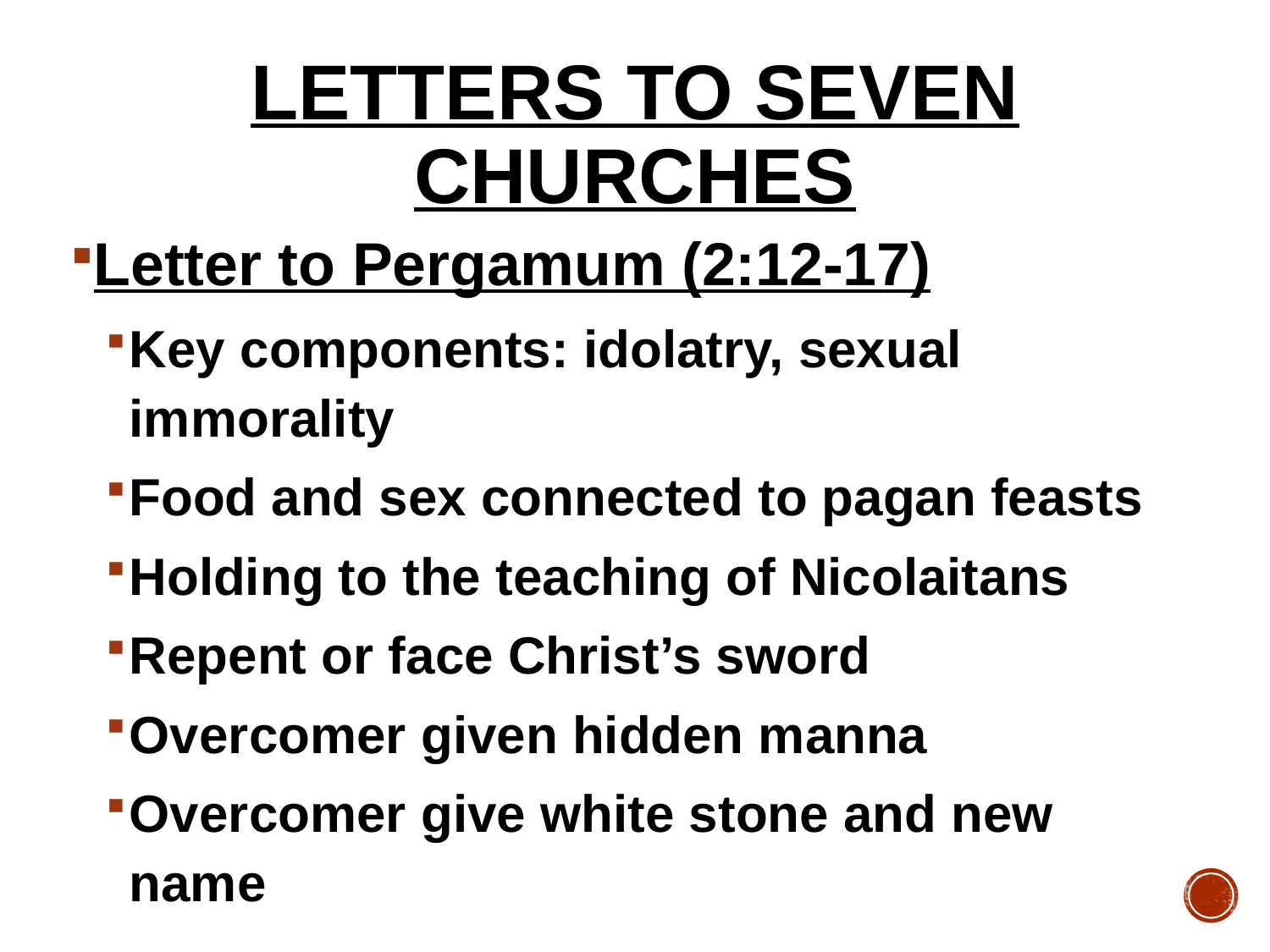

# Letters to Seven Churches
Letter to Pergamum (2:12-17)
Key components: idolatry, sexual immorality
Food and sex connected to pagan feasts
Holding to the teaching of Nicolaitans
Repent or face Christ’s sword
Overcomer given hidden manna
Overcomer give white stone and new name